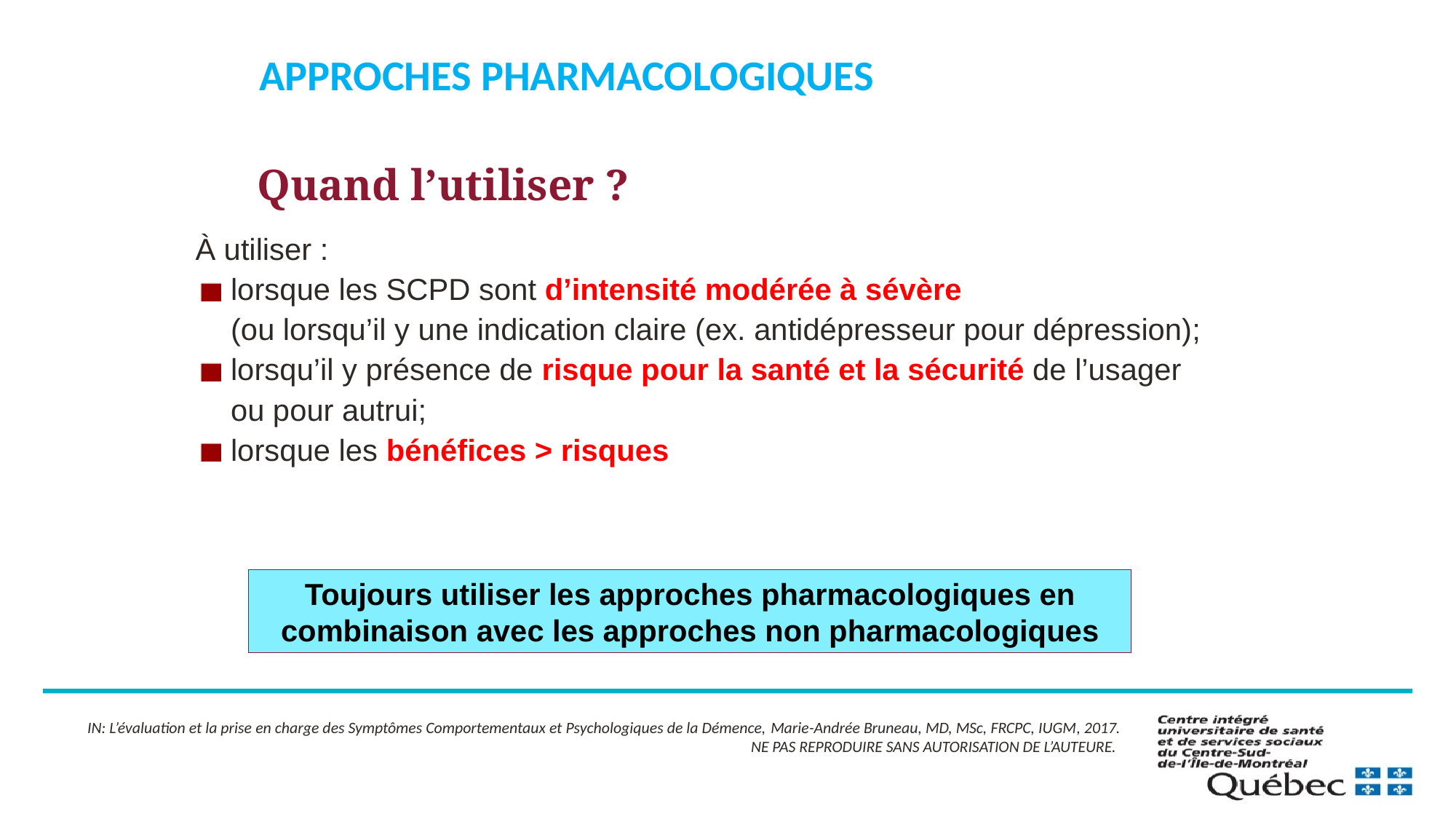

Approches pharmacologiques
Quand l’utiliser ?
À utiliser :
lorsque les SCPD sont d’intensité modérée à sévère
(ou lorsqu’il y une indication claire (ex. antidépresseur pour dépression);
lorsqu’il y présence de risque pour la santé et la sécurité de l’usager ou pour autrui;
lorsque les bénéfices > risques

Toujours utiliser les approches pharmacologiques en
combinaison avec les approches non pharmacologiques
IN: L’évaluation et la prise en charge des Symptômes Comportementaux et Psychologiques de la Démence, Marie-Andrée Bruneau, MD, MSc, FRCPC, IUGM, 2017.
NE PAS REPRODUIRE SANS AUTORISATION DE L’AUTEURE.